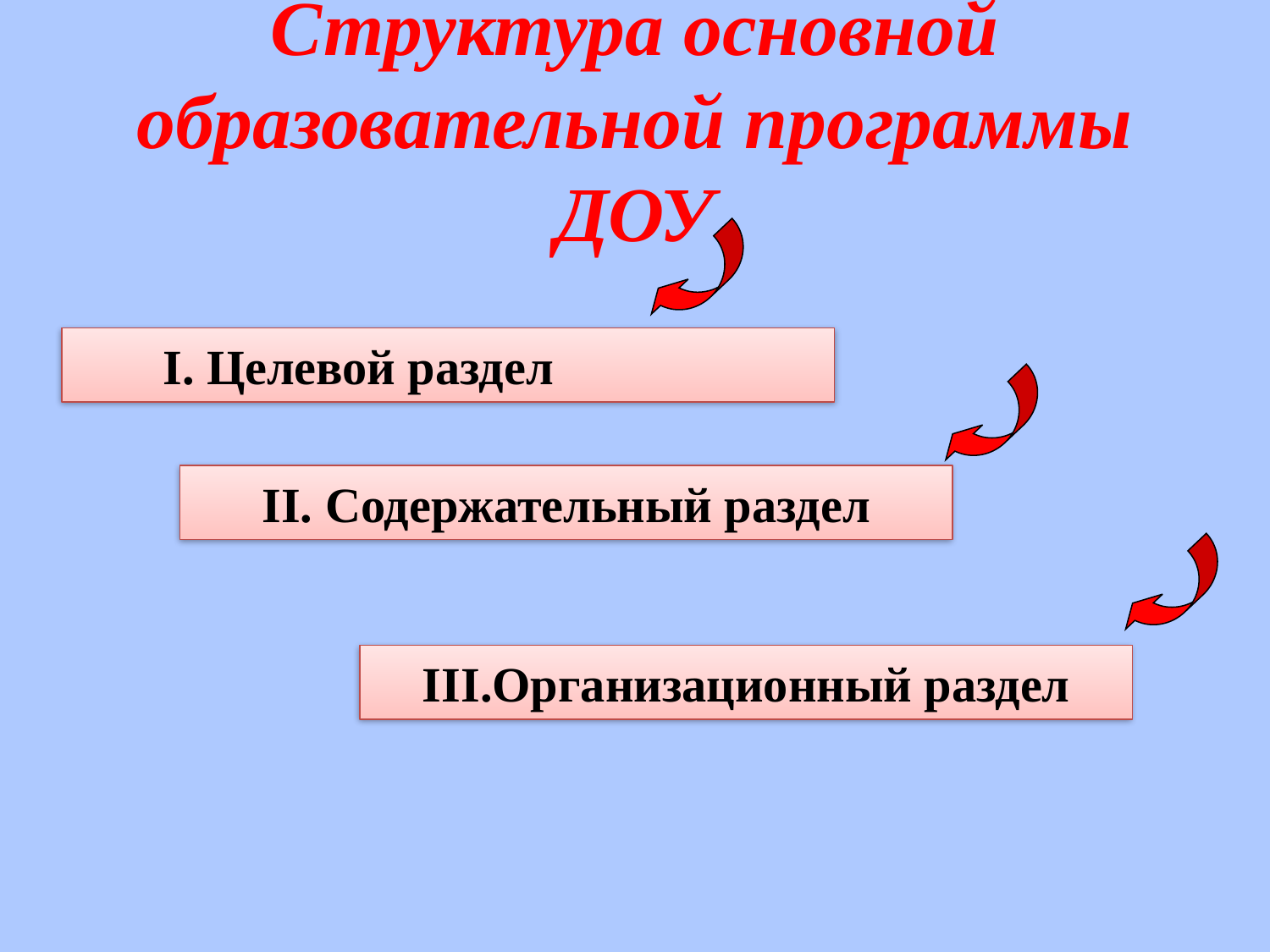

# Структура основной образовательной программы ДОУ

           I. Целевой раздел

II. Содержательный раздел

III.Организационный раздел